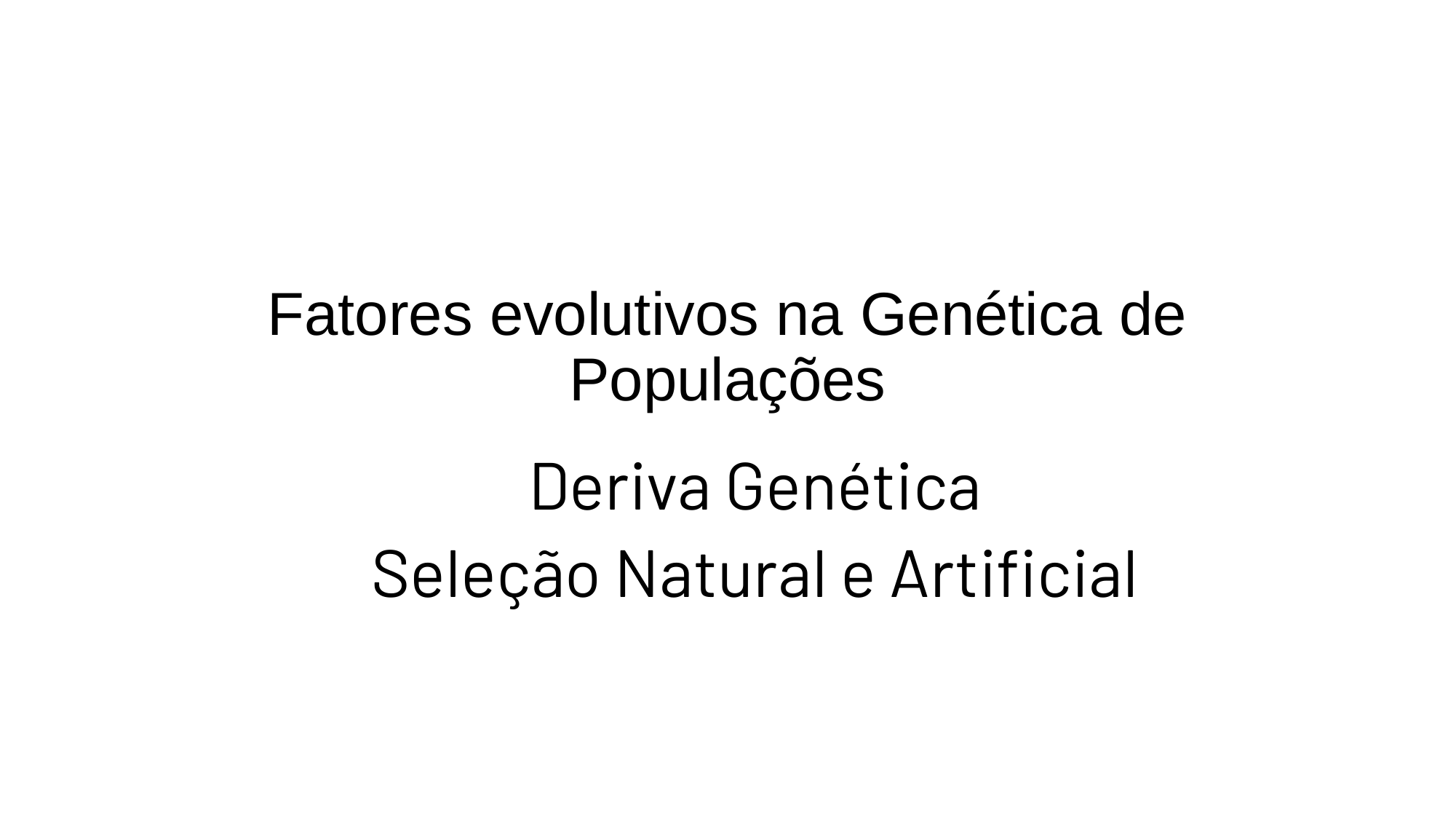

# Fatores evolutivos na Genética de Populações
Deriva Genética
Seleção Natural e Artificial